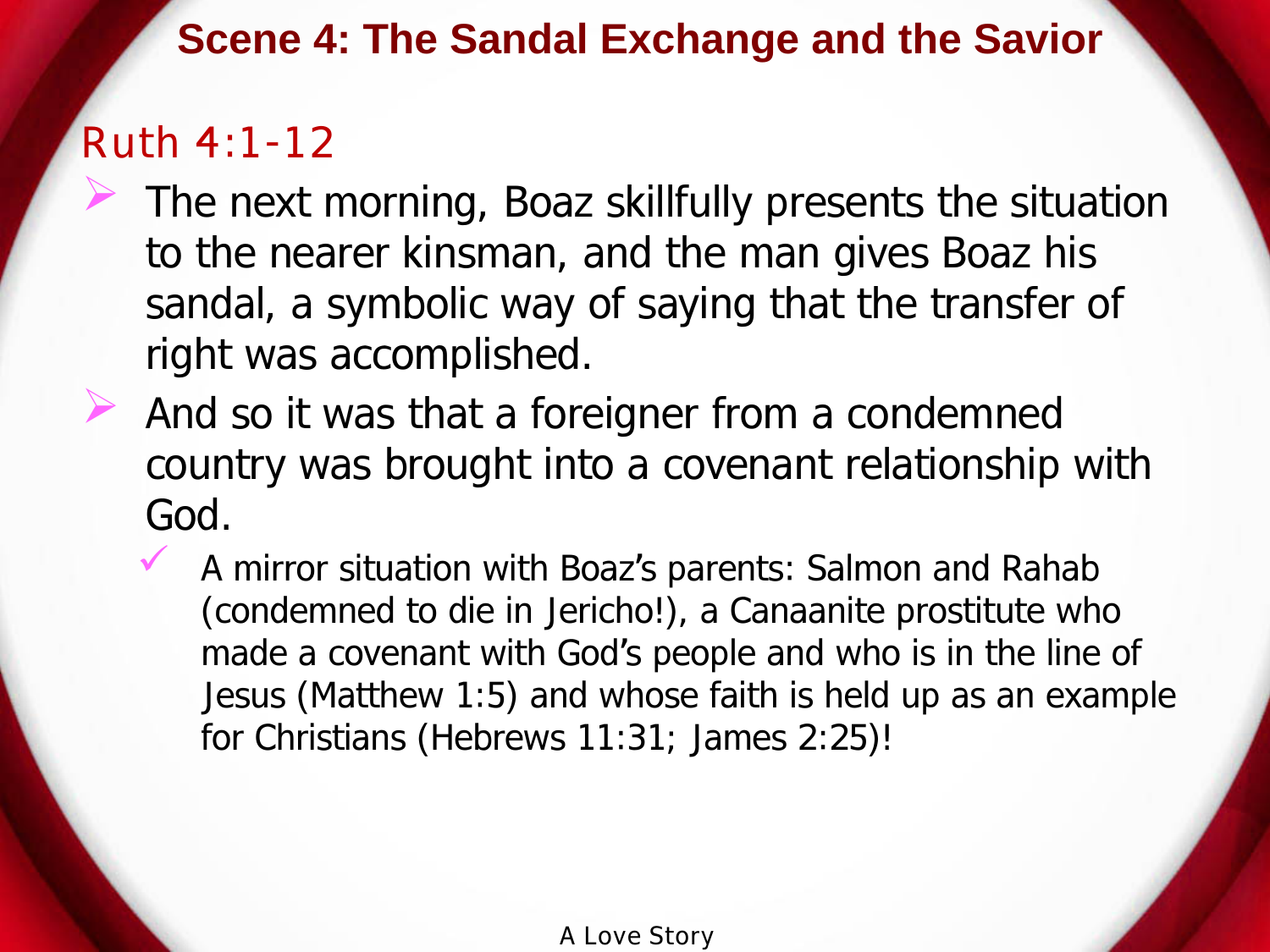

# Scene 4: The Sandal Exchange and the Savior
Ruth 4:1-12
The next morning, Boaz skillfully presents the situation to the nearer kinsman, and the man gives Boaz his sandal, a symbolic way of saying that the transfer of right was accomplished.
And so it was that a foreigner from a condemned country was brought into a covenant relationship with God.
A mirror situation with Boaz’s parents: Salmon and Rahab (condemned to die in Jericho!), a Canaanite prostitute who made a covenant with God’s people and who is in the line of Jesus (Matthew 1:5) and whose faith is held up as an example for Christians (Hebrews 11:31; James 2:25)!
A Love Story